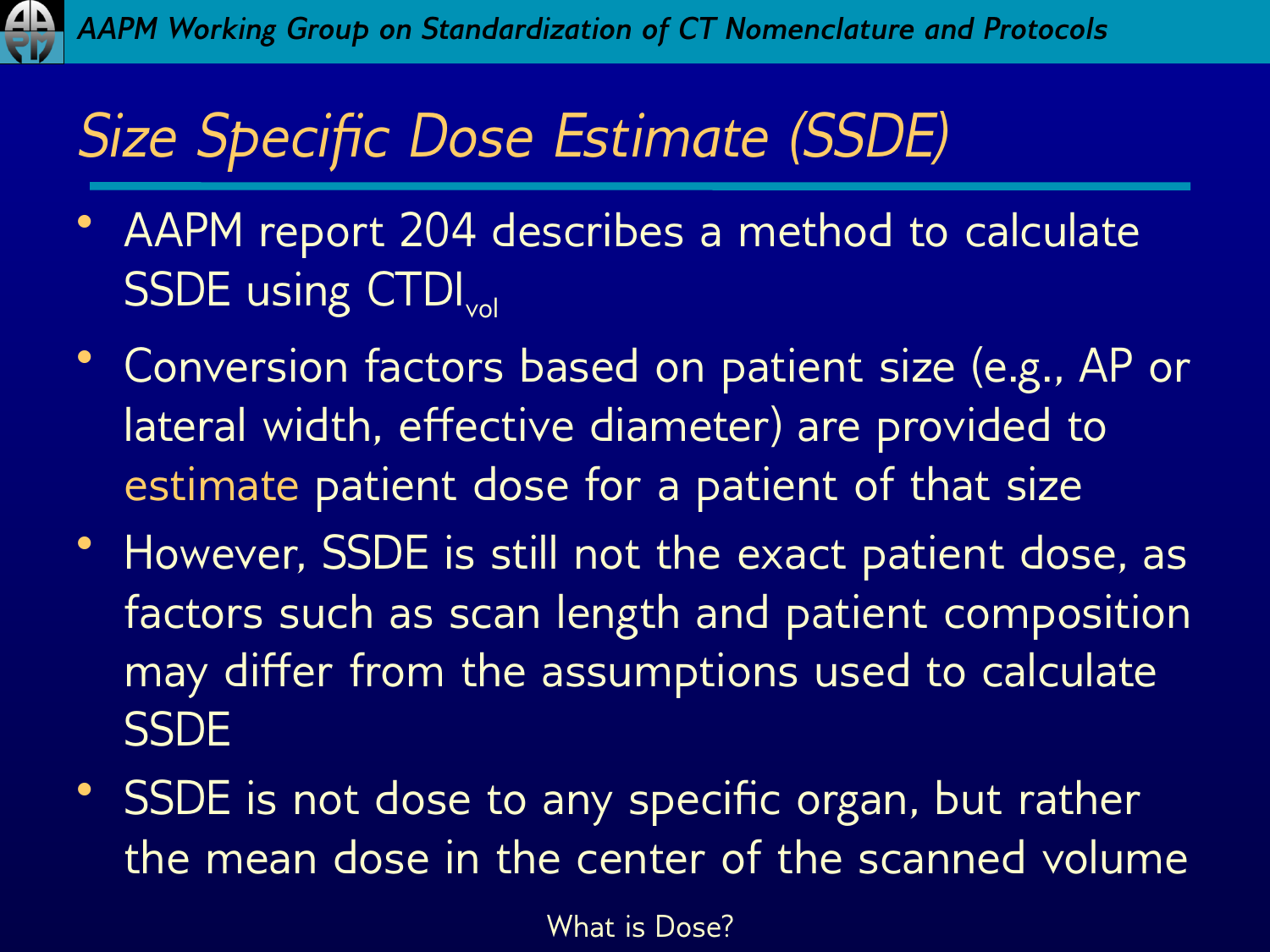

# Size Specific Dose Estimate (SSDE)
AAPM report 204 describes a method to calculate SSDE using CTDIvol
Conversion factors based on patient size (e.g., AP or lateral width, effective diameter) are provided to estimate patient dose for a patient of that size
However, SSDE is still not the exact patient dose, as factors such as scan length and patient composition may differ from the assumptions used to calculate SSDE
SSDE is not dose to any specific organ, but rather the mean dose in the center of the scanned volume
What is Dose?